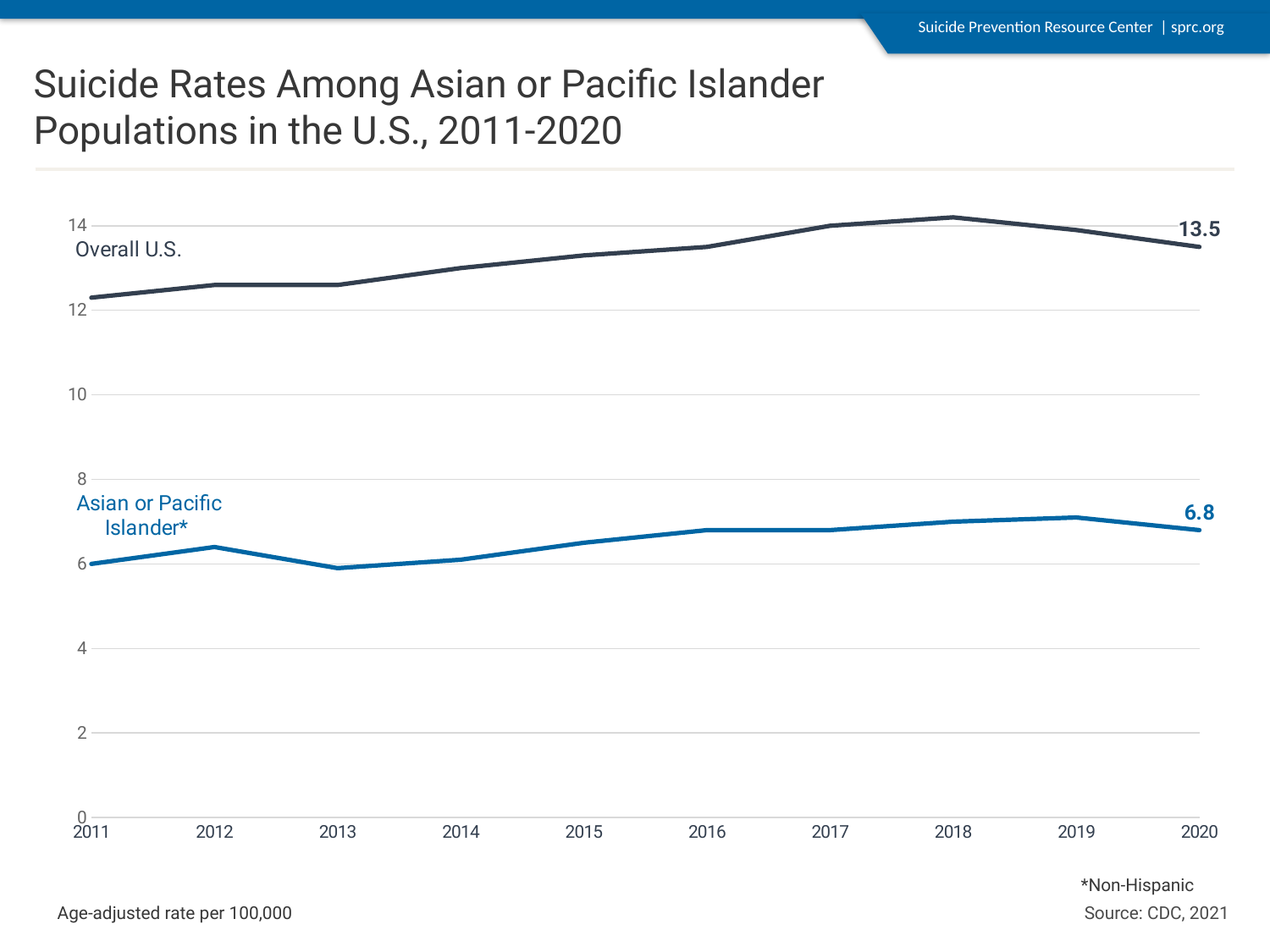

Suicide Rates Among Asian or Pacific Islander Populations in the U.S., 2011-2020

### Chart

| Category | Asian or Pacific Islander*  | Overall U.S.  |
|---|---|---|
| 2011 | 6.0 | 12.3 |
| 2012 | 6.4 | 12.6 |
| 2013 | 5.9 | 12.6 |
| 2014 | 6.1 | 13.0 |
| 2015 | 6.5 | 13.3 |
| 2016 | 6.8 | 13.5 |
| 2017 | 6.8 | 14.0 |
| 2018 | 7.0 | 14.2 |
| 2019 | 7.1 | 13.9 |
| 2020 | 6.8 | 13.5 |
*Non-Hispanic
Age-adjusted rate per 100,000
Source: CDC, 2021